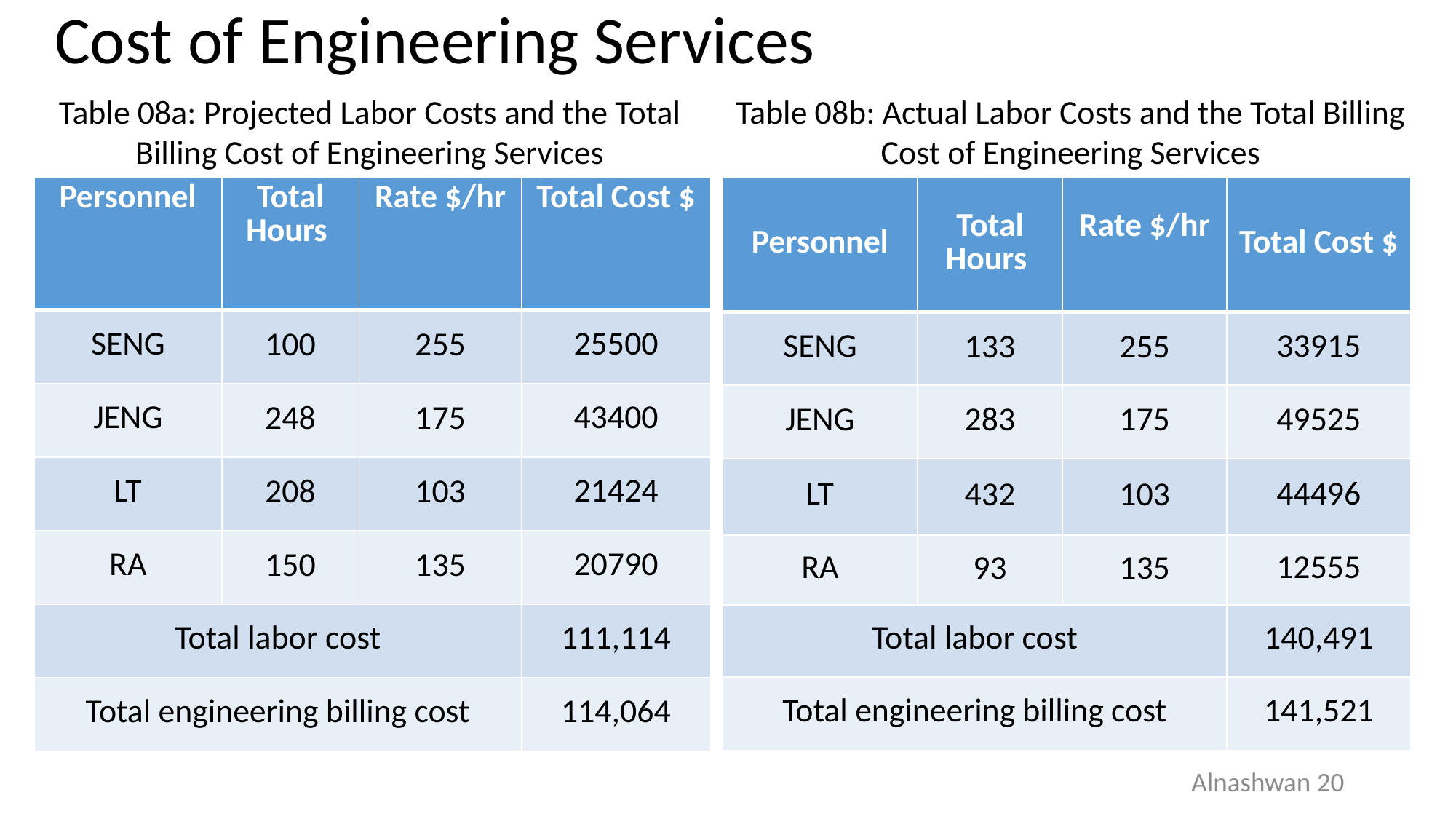

# Cost of Engineering Services
Table 08b: Actual Labor Costs and the Total Billing Cost of Engineering Services
Table 08a: Projected Labor Costs and the Total Billing Cost of Engineering Services
| Personnel | Total Hours | Rate $/hr | Total Cost $ |
| --- | --- | --- | --- |
| SENG | 100 | 255 | 25500 |
| JENG | 248 | 175 | 43400 |
| LT | 208 | 103 | 21424 |
| RA | 150 | 135 | 20790 |
| Total labor cost |  |  | 111,114 |
| Total engineering billing cost |  |  | 114,064 |
| Personnel | Total Hours | Rate $/hr | Total Cost $ |
| --- | --- | --- | --- |
| SENG | 133 | 255 | 33915 |
| JENG | 283 | 175 | 49525 |
| LT | 432 | 103 | 44496 |
| RA | 93 | 135 | 12555 |
| Total labor cost |  |  | 140,491 |
| Total engineering billing cost |  |  | 141,521 |
Alnashwan 20